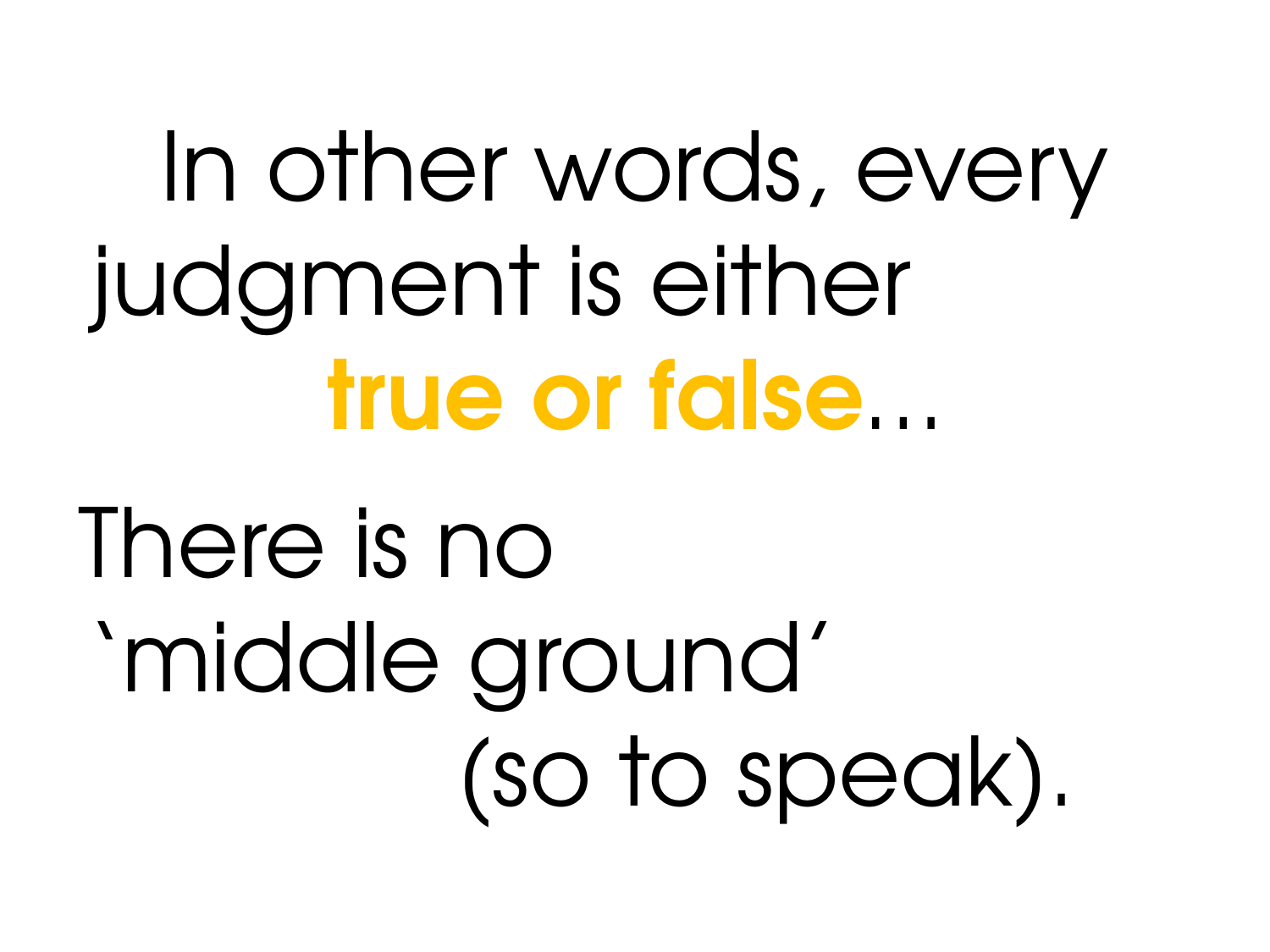

In other words, every judgment is either           true or false…

There is no                         ‘middle ground’                        (so to speak).